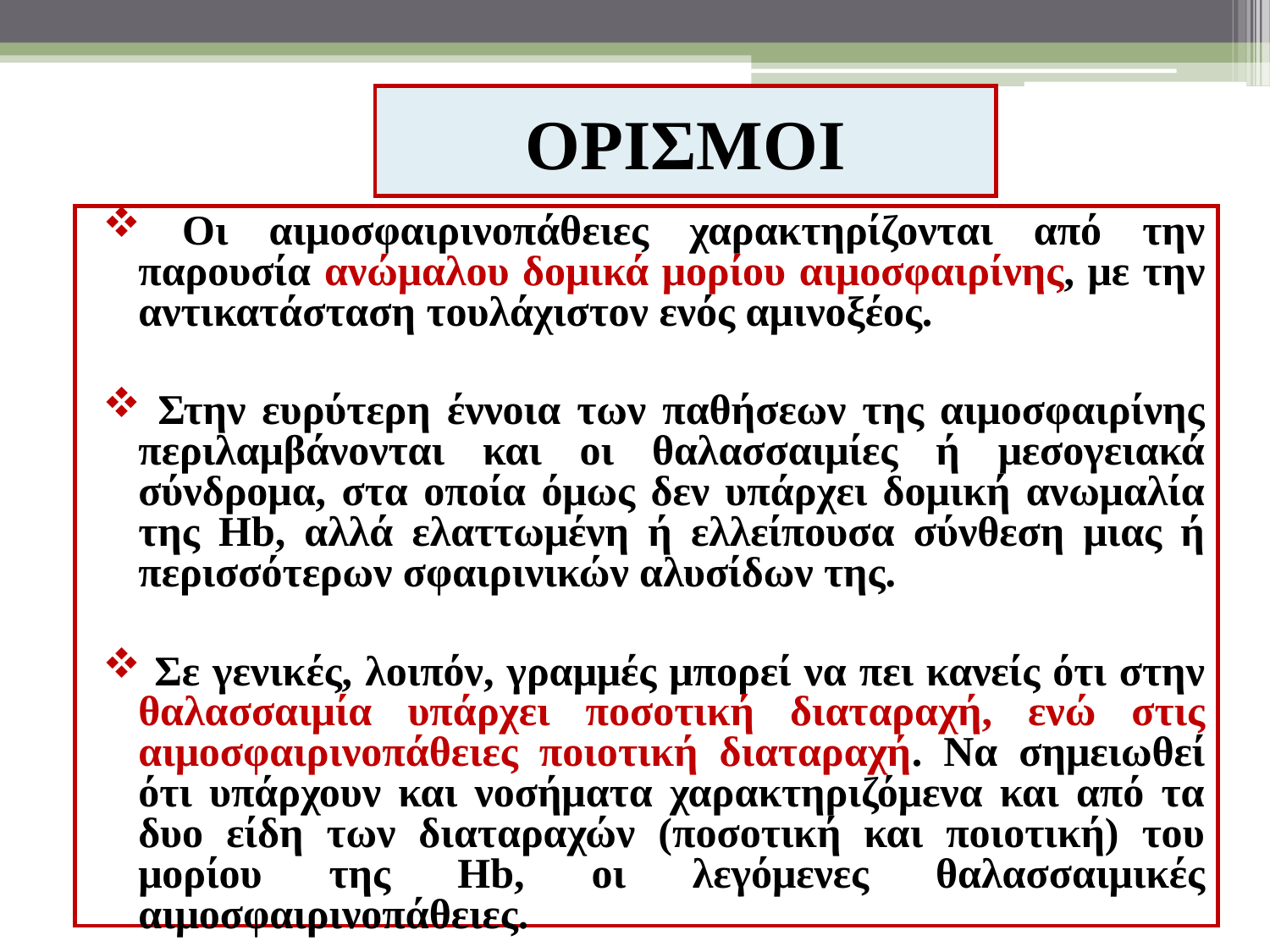

# ΟΡΙΣΜΟΙ
 Οι αιμοσφαιρινοπάθειες χαρακτηρίζονται από την παρουσία ανώμαλου δομικά μορίου αιμοσφαιρίνης, με την αντικατάσταση τουλάχιστον ενός αμινοξέος.

 Στην ευρύτερη έννοια των παθήσεων της αιμοσφαιρίνης περιλαμβάνονται και οι θαλασσαιμίες ή μεσογειακά σύνδρομα, στα οποία όμως δεν υπάρχει δομική ανωμαλία της Hb, αλλά ελαττωμένη ή ελλείπουσα σύνθεση μιας ή περισσότερων σφαιρινικών αλυσίδων της.

 Σε γενικές, λοιπόν, γραμμές μπορεί να πει κανείς ότι στην θαλασσαιμία υπάρχει ποσοτική διαταραχή, ενώ στις αιμοσφαιρινοπάθειες ποιοτική διαταραχή. Να σημειωθεί ότι υπάρχουν και νοσήματα χαρακτηριζόμενα και από τα δυο είδη των διαταραχών (ποσοτική και ποιοτική) του μορίου της Hb, οι λεγόμενες θαλασσαιμικές αιμοσφαιρινοπάθειες.